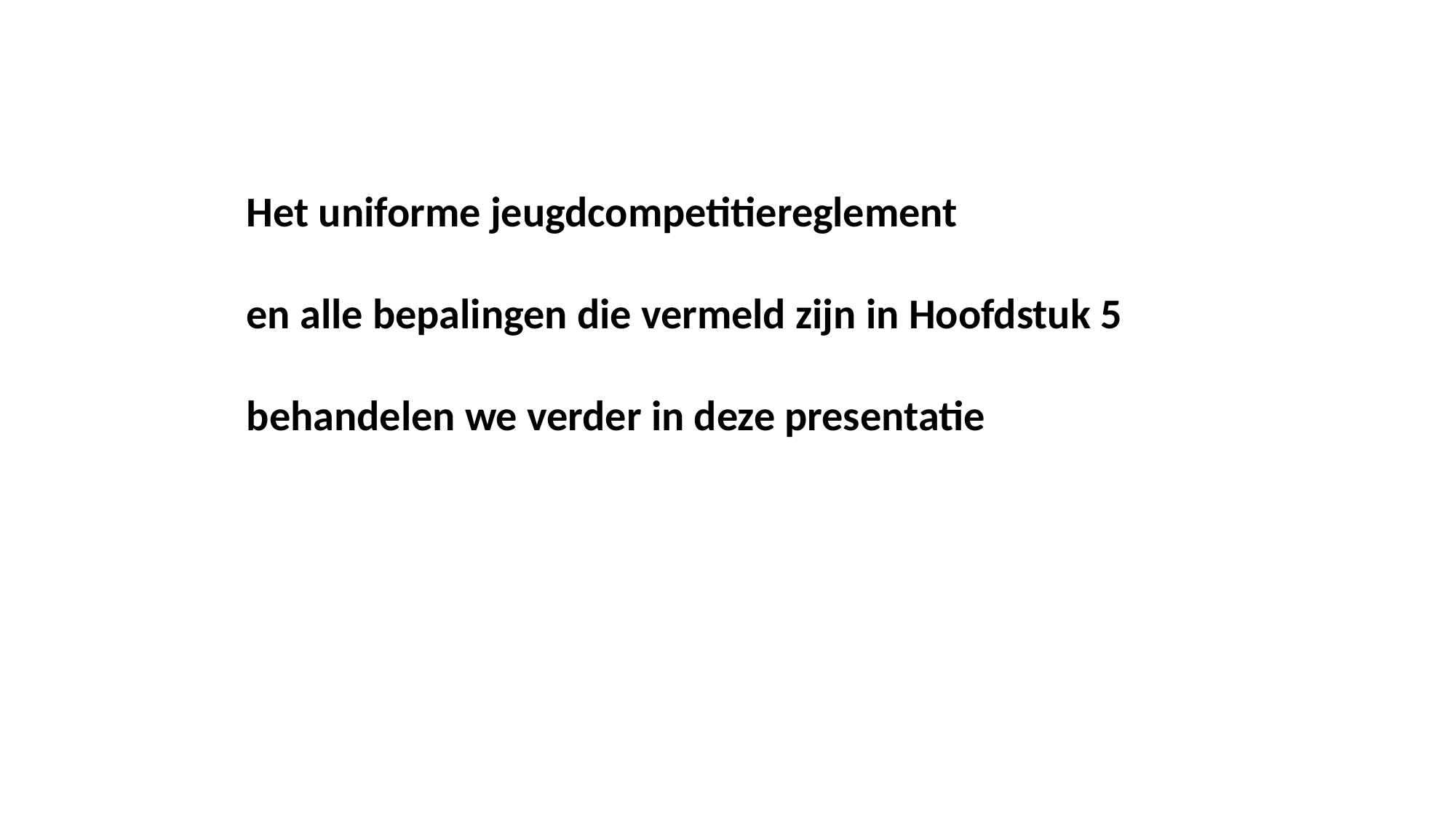

Het uniforme jeugdcompetitiereglement

en alle bepalingen die vermeld zijn in Hoofdstuk 5

behandelen we verder in deze presentatie